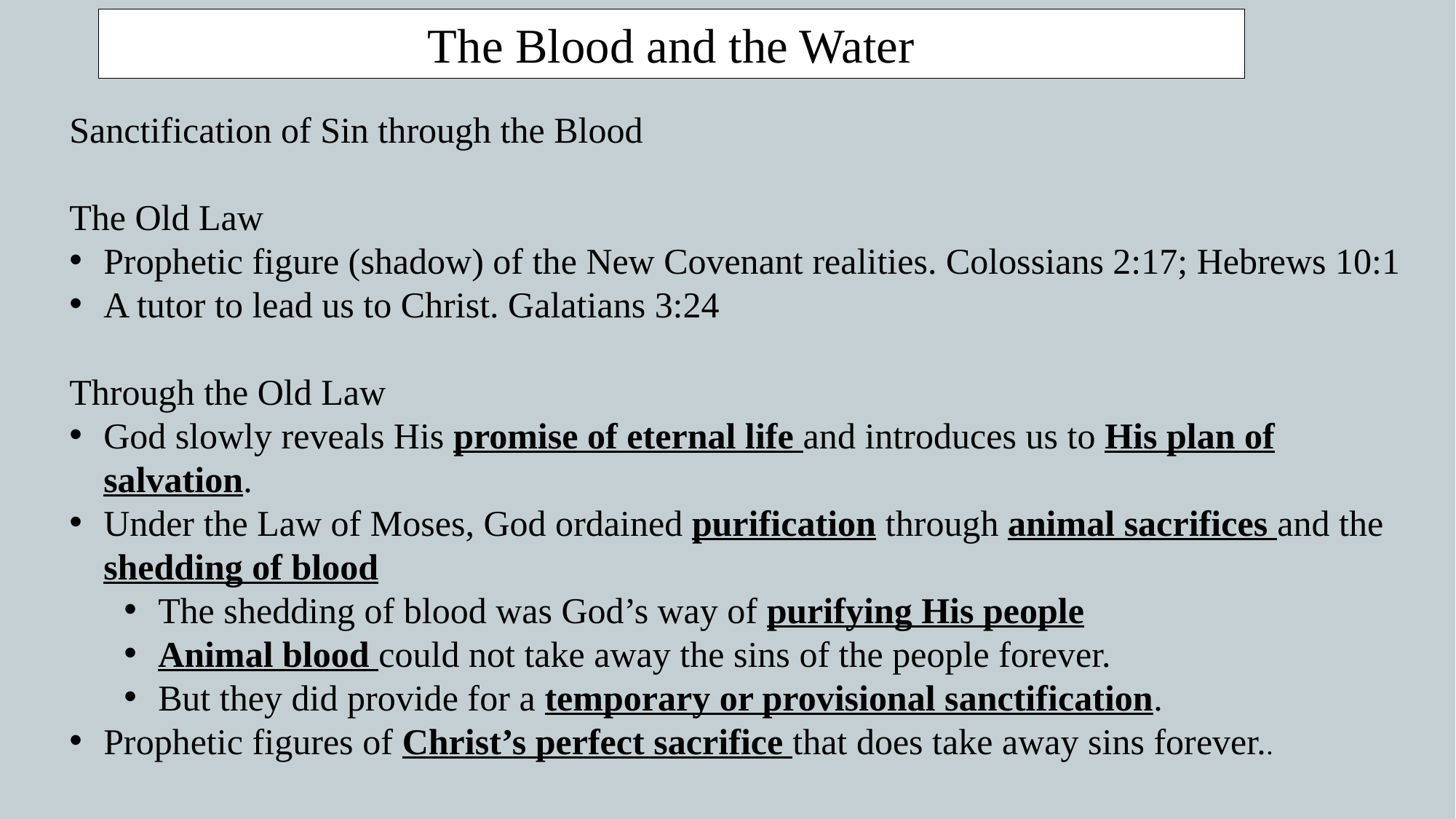

The Blood and the Water
Sanctification of Sin through the Blood

The Old Law
Prophetic figure (shadow) of the New Covenant realities. Colossians 2:17; Hebrews 10:1
A tutor to lead us to Christ. Galatians 3:24

Through the Old Law
God slowly reveals His promise of eternal life and introduces us to His plan of salvation.
Under the Law of Moses, God ordained purification through animal sacrifices and the shedding of blood
The shedding of blood was God’s way of purifying His people
Animal blood could not take away the sins of the people forever.
But they did provide for a temporary or provisional sanctification.
Prophetic figures of Christ’s perfect sacrifice that does take away sins forever..